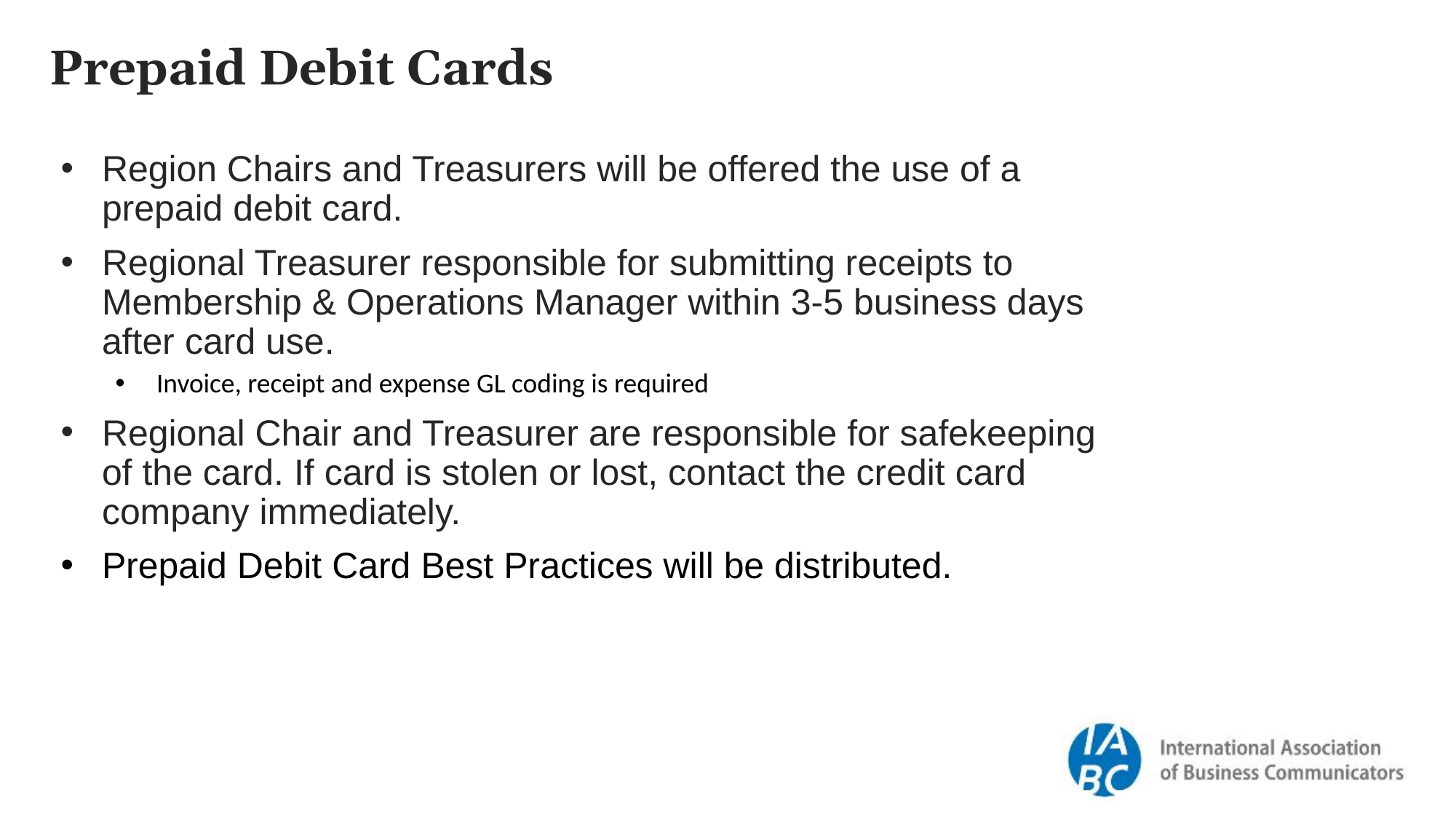

Prepaid Debit Cards
Region Chairs and Treasurers will be offered the use of a prepaid debit card.
Regional Treasurer responsible for submitting receipts to Membership & Operations Manager within 3-5 business days after card use.
Invoice, receipt and expense GL coding is required
Regional Chair and Treasurer are responsible for safekeeping of the card. If card is stolen or lost, contact the credit card company immediately.
Prepaid Debit Card Best Practices will be distributed.